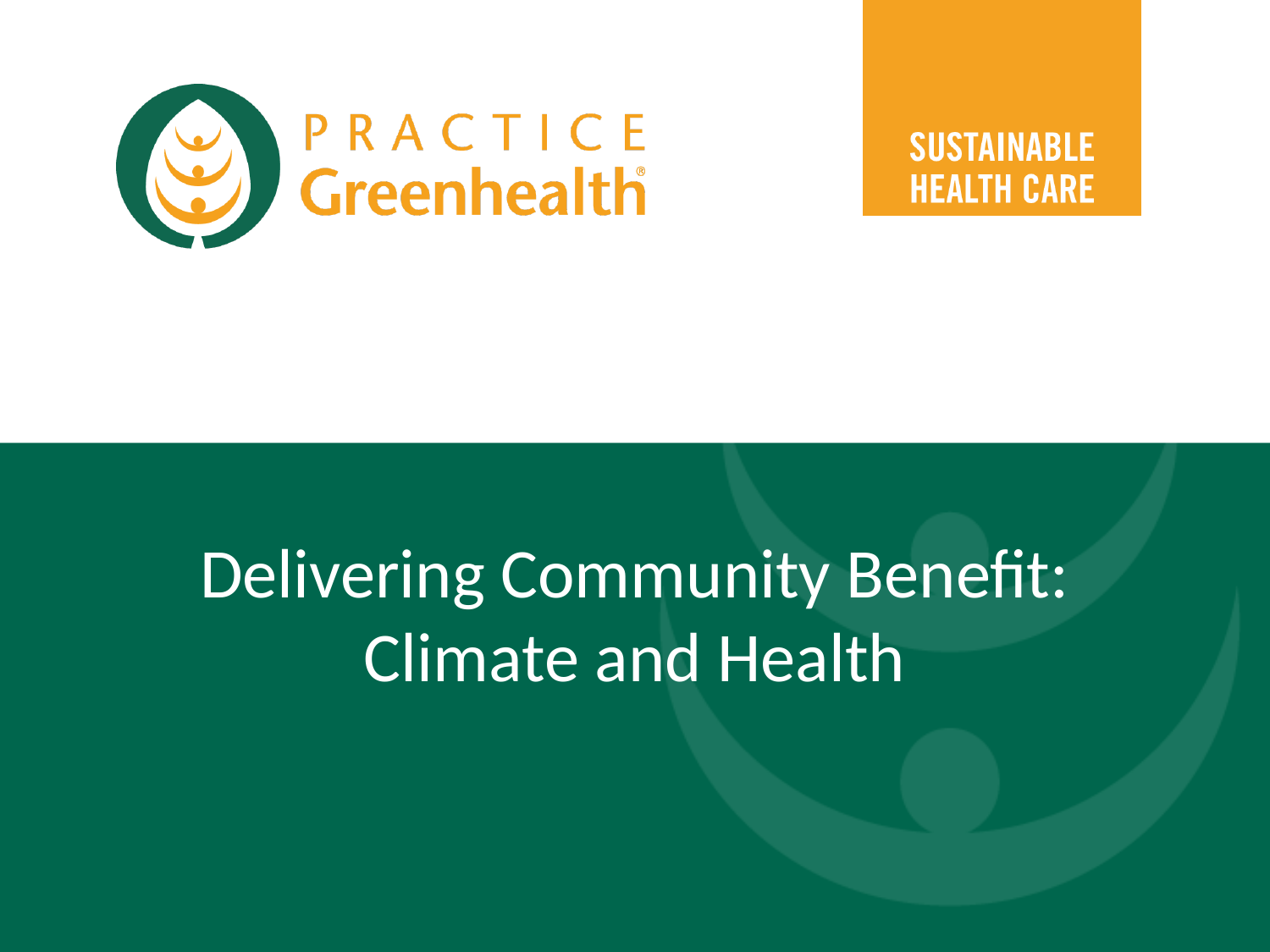

# Delivering Community Benefit: Climate and Health